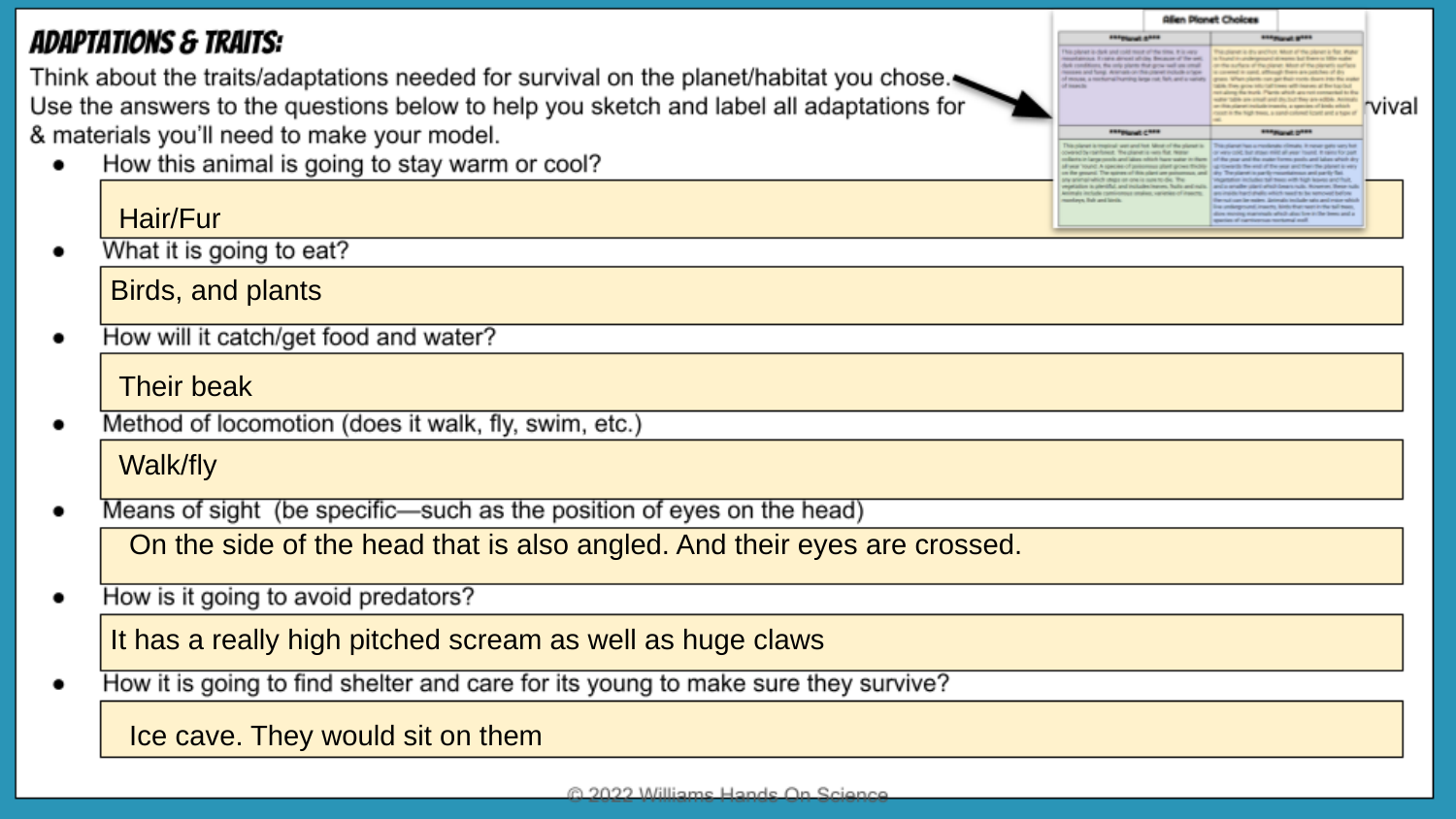

Hair/Fur
Birds, and plants
Their beak
Walk/fly
On the side of the head that is also angled. And their eyes are crossed.
It has a really high pitched scream as well as huge claws
Ice cave. They would sit on them